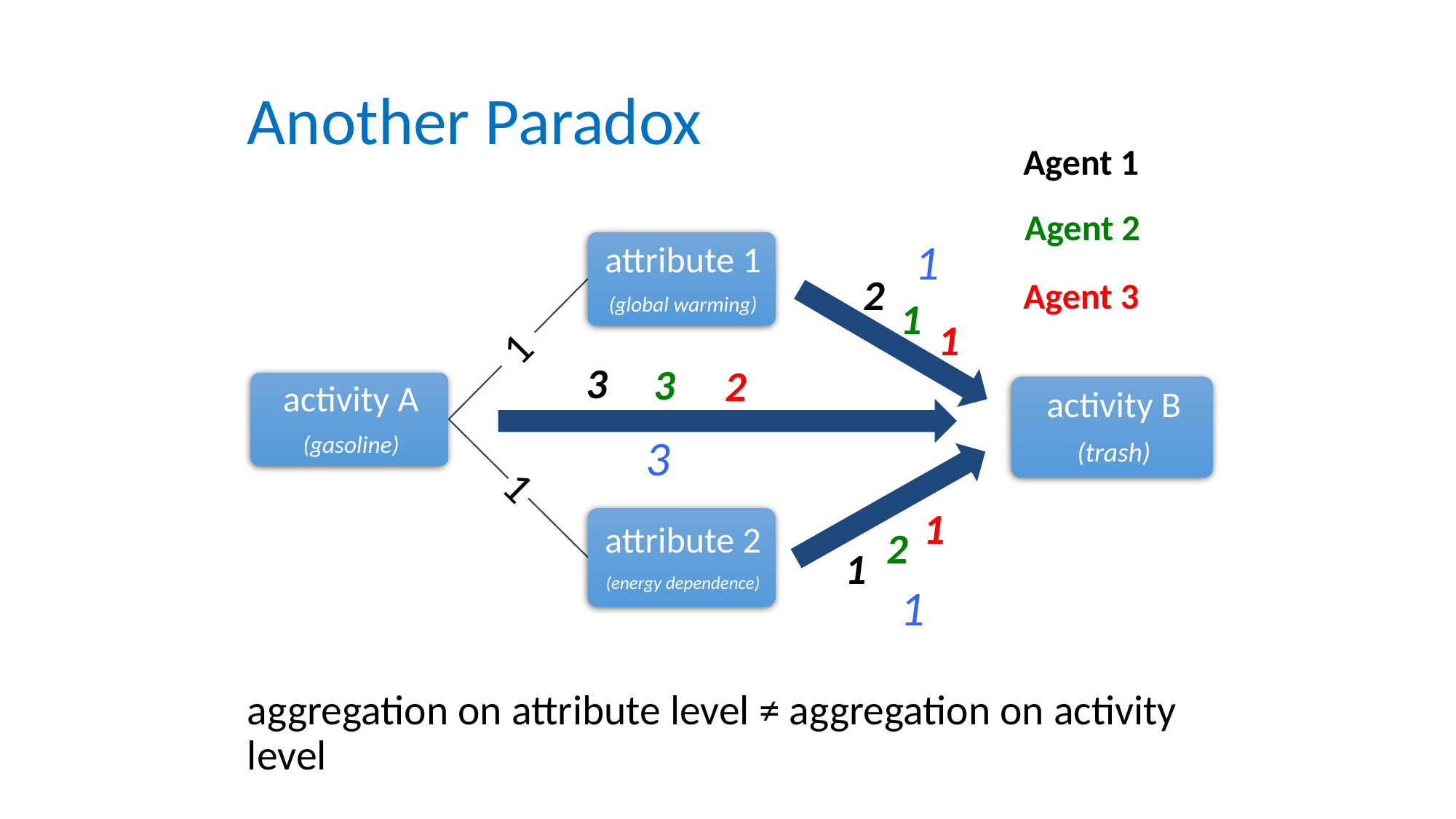

# Another Paradox
Agent 1
Agent 2
1
2
1
1
activity A
(gasoline)
1
attribute 1
(global warming)
1
attribute 2
(energy dependence)
2
Agent 3
1
1

3
3
2
activity B
(trash)

3
1
aggregation on attribute level ≠ aggregation on activity level